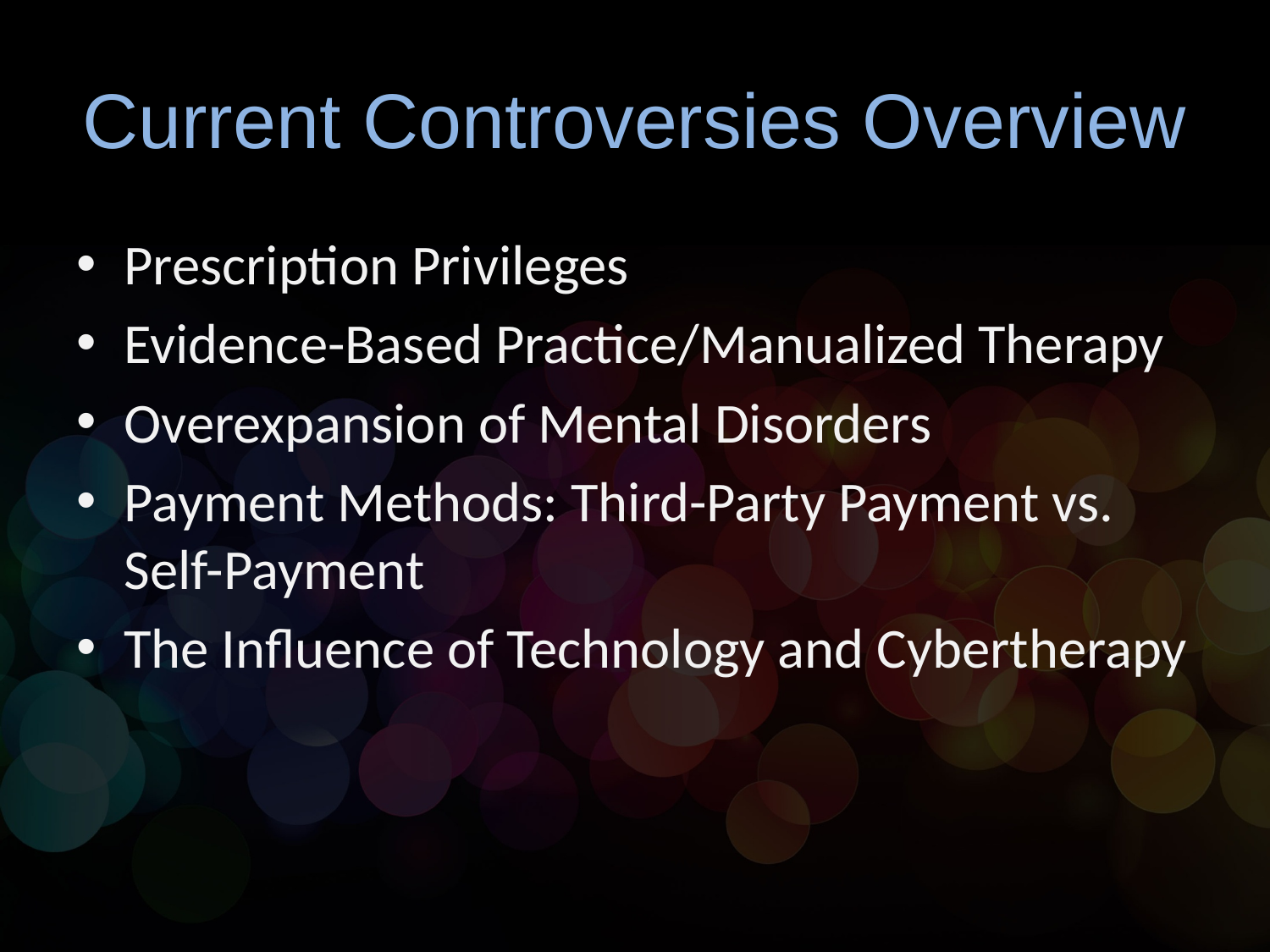

# Current Controversies Overview
Prescription Privileges
Evidence-Based Practice/Manualized Therapy
Overexpansion of Mental Disorders
Payment Methods: Third-Party Payment vs. Self-Payment
The Influence of Technology and Cybertherapy